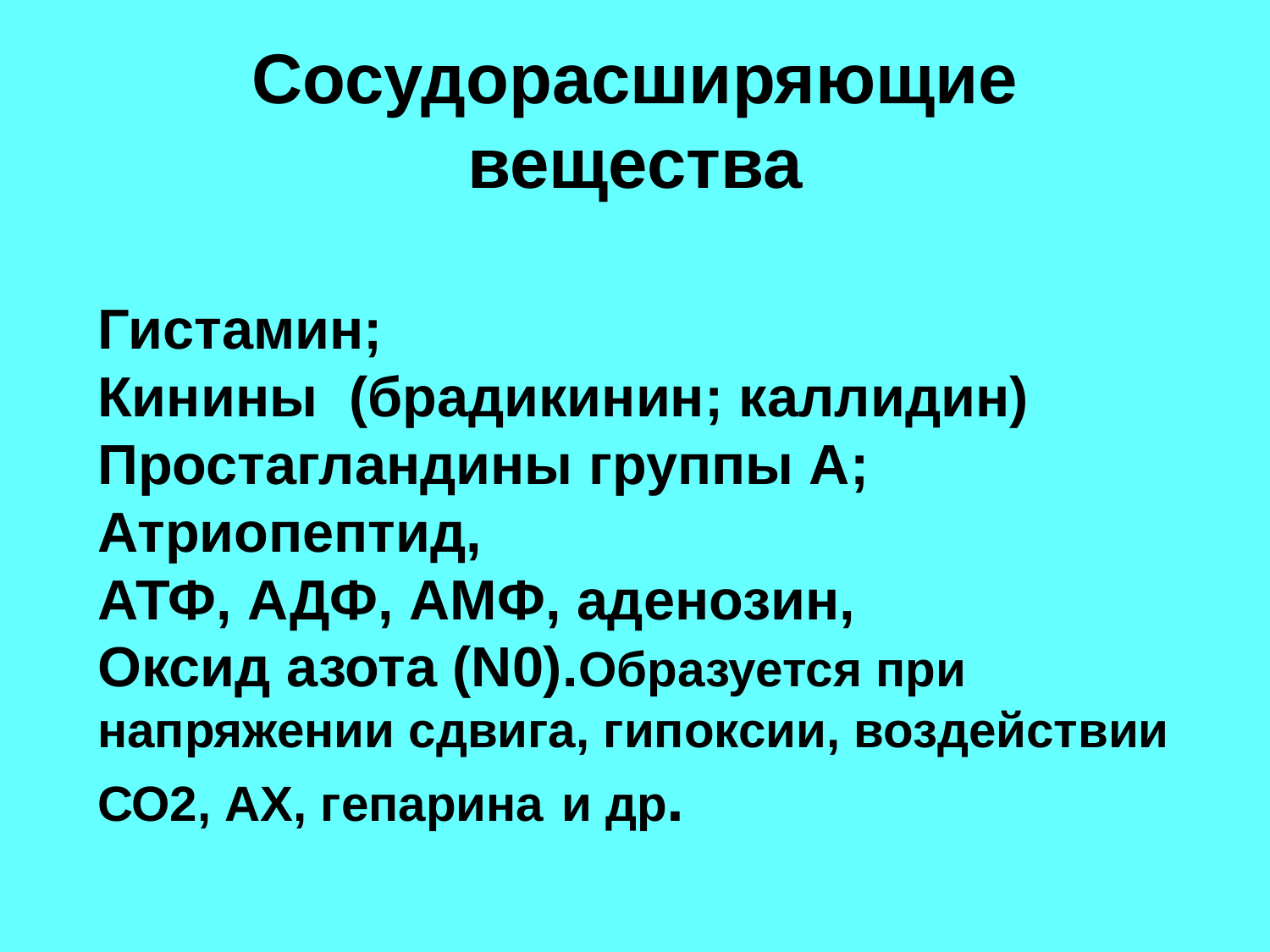

# Сосудорасширяющие вещества
Гистамин;
Кинины  (брадикинин; каллидин)
Простагландины группы А;
Атриопептид,
АТФ, АДФ, АМФ, аденозин,
Оксид азота (N0).Образуется при напряжении сдвига, гипоксии, воздействии СО2, АХ, гепарина и др.